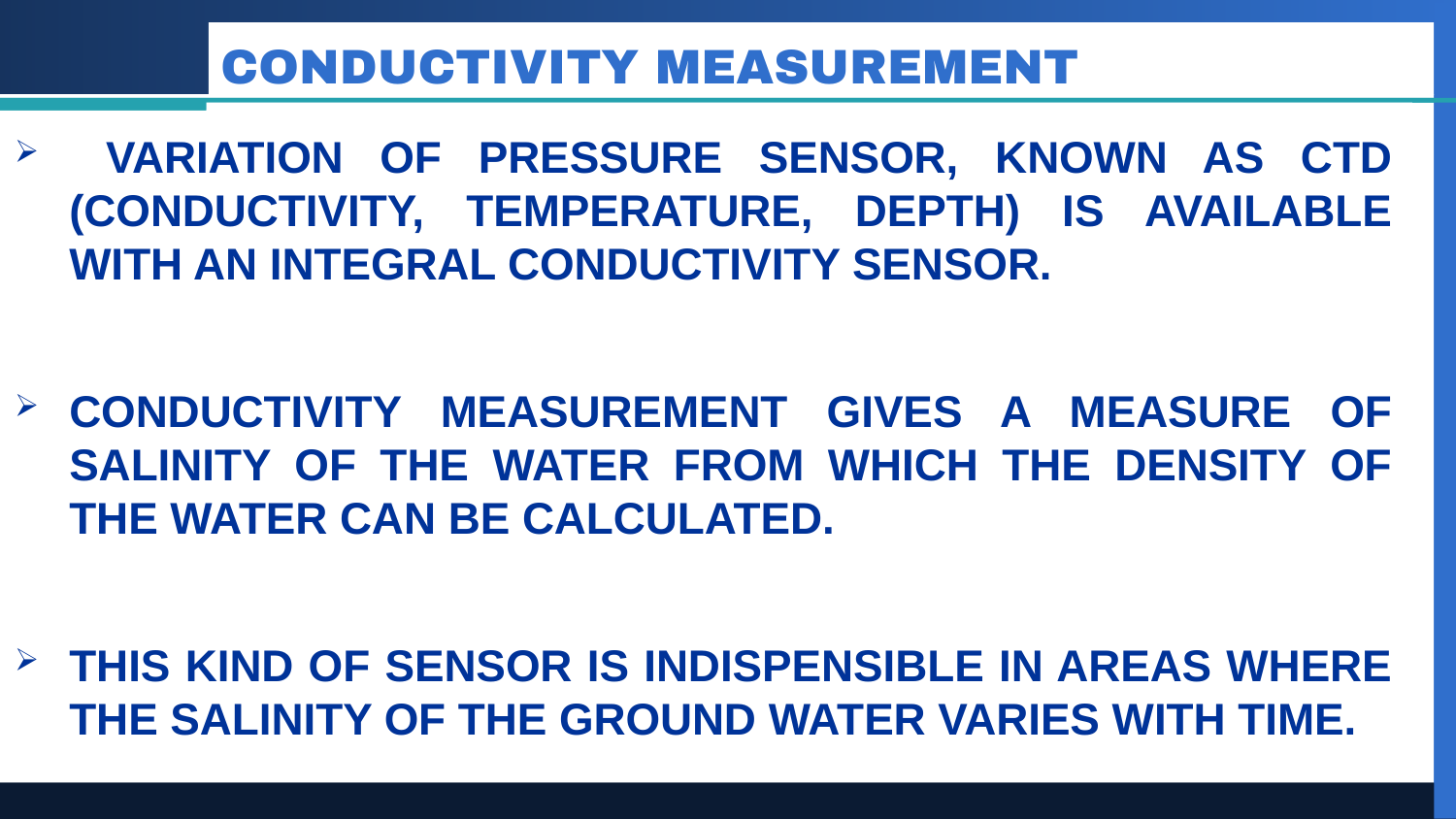

# CONDUCTIVITY MEASUREMENT

 VARIATION OF PRESSURE SENSOR, KNOWN AS CTD (CONDUCTIVITY, TEMPERATURE, DEPTH) IS AVAILABLE WITH AN INTEGRAL CONDUCTIVITY SENSOR.

CONDUCTIVITY MEASUREMENT GIVES A MEASURE OF SALINITY OF THE WATER FROM WHICH THE DENSITY OF THE WATER CAN BE CALCULATED.

THIS KIND OF SENSOR IS INDISPENSIBLE IN AREAS WHERE THE SALINITY OF THE GROUND WATER VARIES WITH TIME.